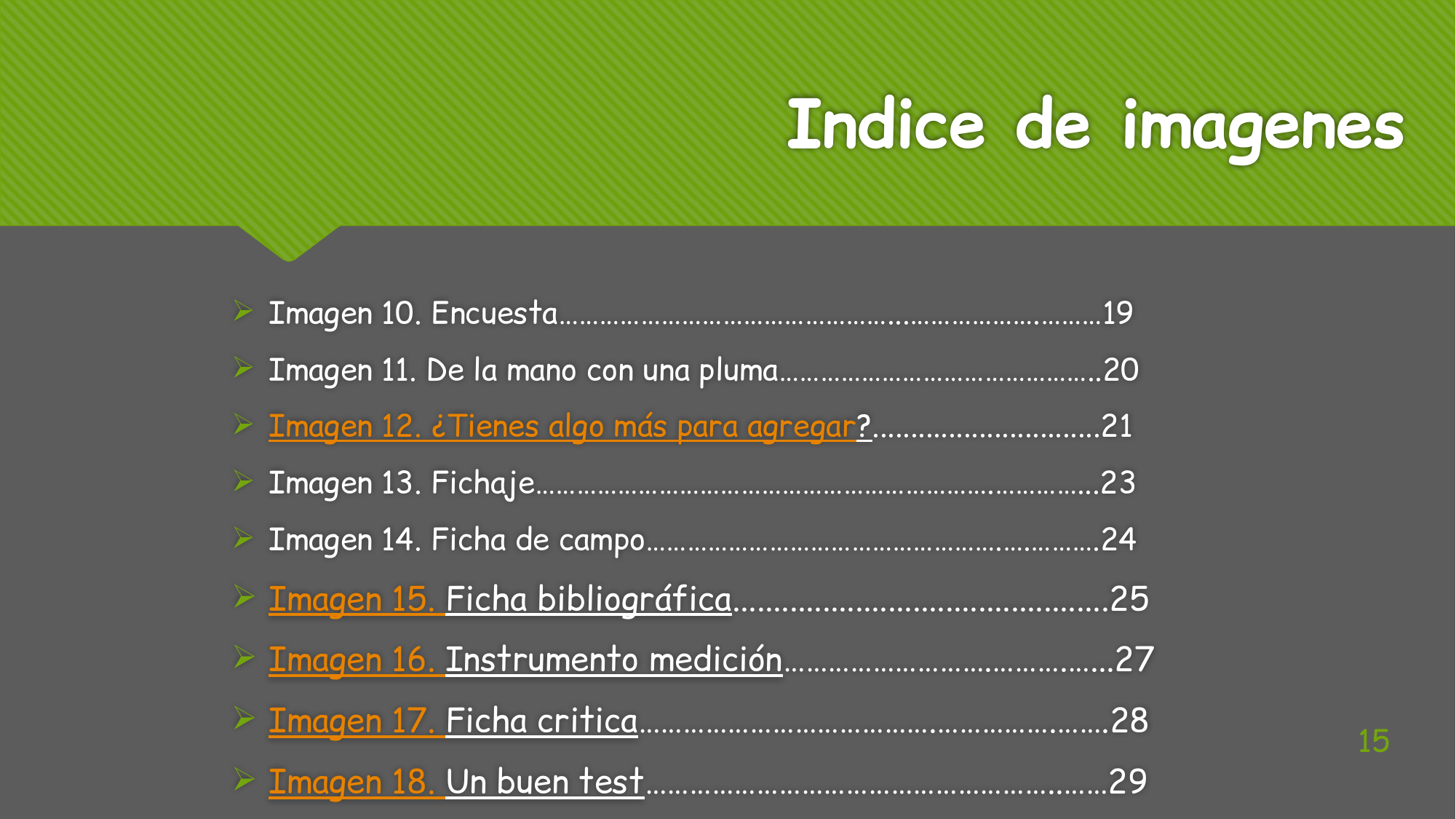

# Indice de imagenes
Imagen 10. Encuesta…………………………………………...……………….………19
Imagen 11. De la mano con una pluma………………………………………..20
Imagen 12. ¿Tienes algo más para agregar?..............................21
Imagen 13. Fichaje………………………………………………………….…………...23
Imagen 14. Ficha de campo…………………………………………….….……….24
Imagen 15. Ficha bibliográfica..............................................25
Imagen 16. Instrumento medición……………………….……….…...27
Imagen 17. Ficha critica………………………………….…………….…….28
Imagen 18. Un buen test………………………………………………..……29

15